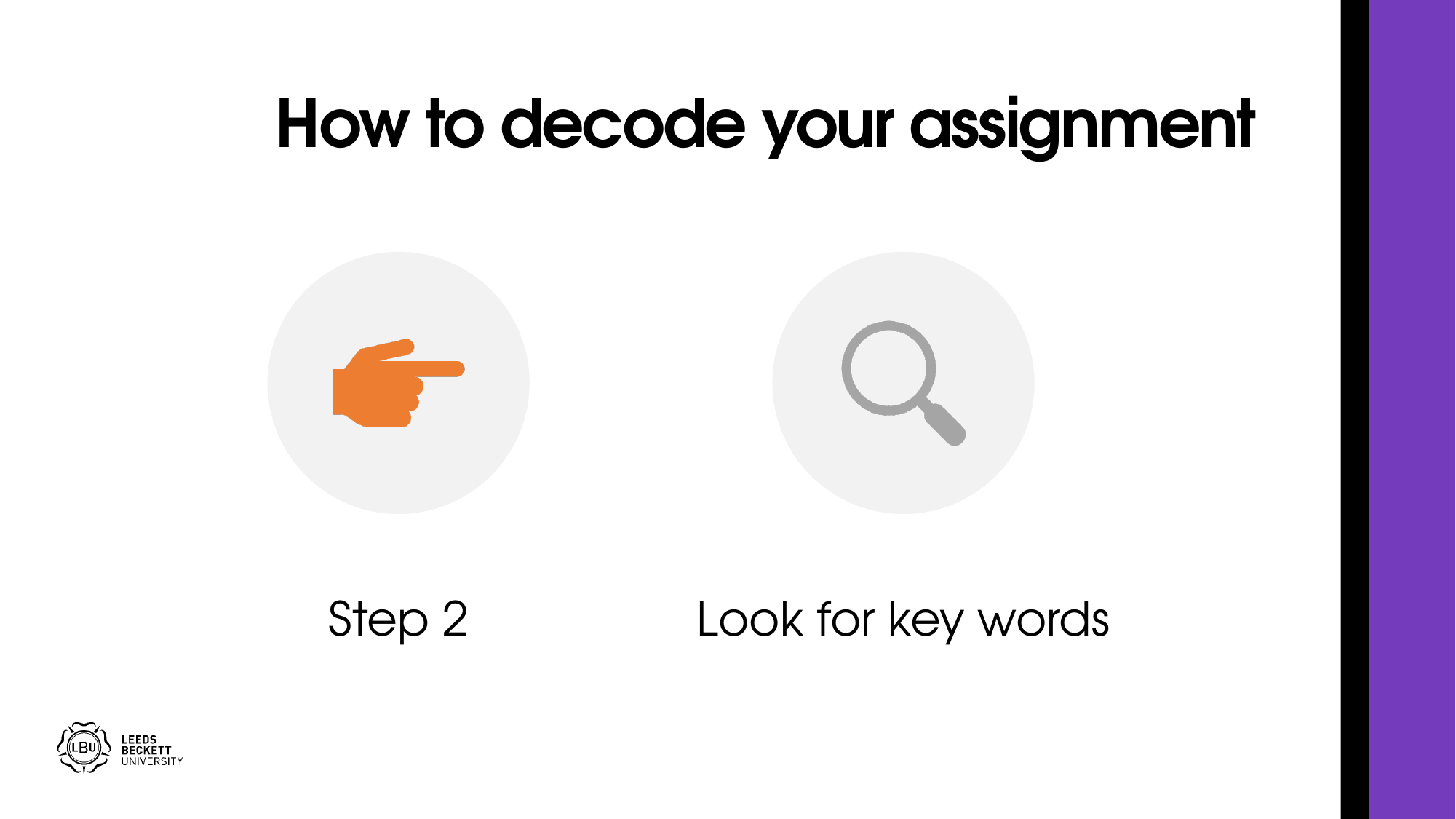

How to decode your assignment
Step 2
Look for key words